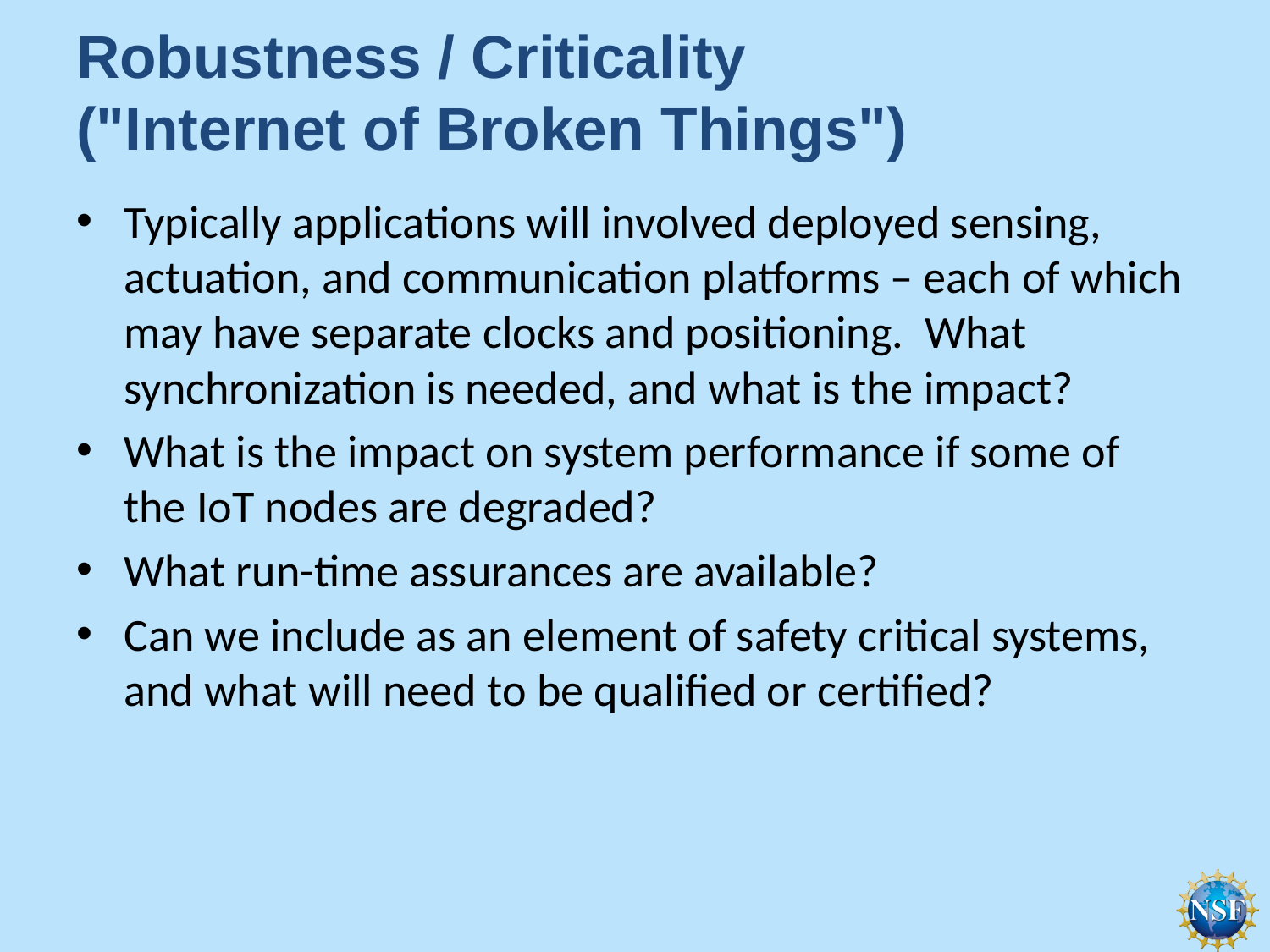

# Robustness / Criticality ("Internet of Broken Things")
Typically applications will involved deployed sensing, actuation, and communication platforms – each of which may have separate clocks and positioning.  What synchronization is needed, and what is the impact?
What is the impact on system performance if some of the IoT nodes are degraded?
What run-time assurances are available?
Can we include as an element of safety critical systems, and what will need to be qualified or certified?